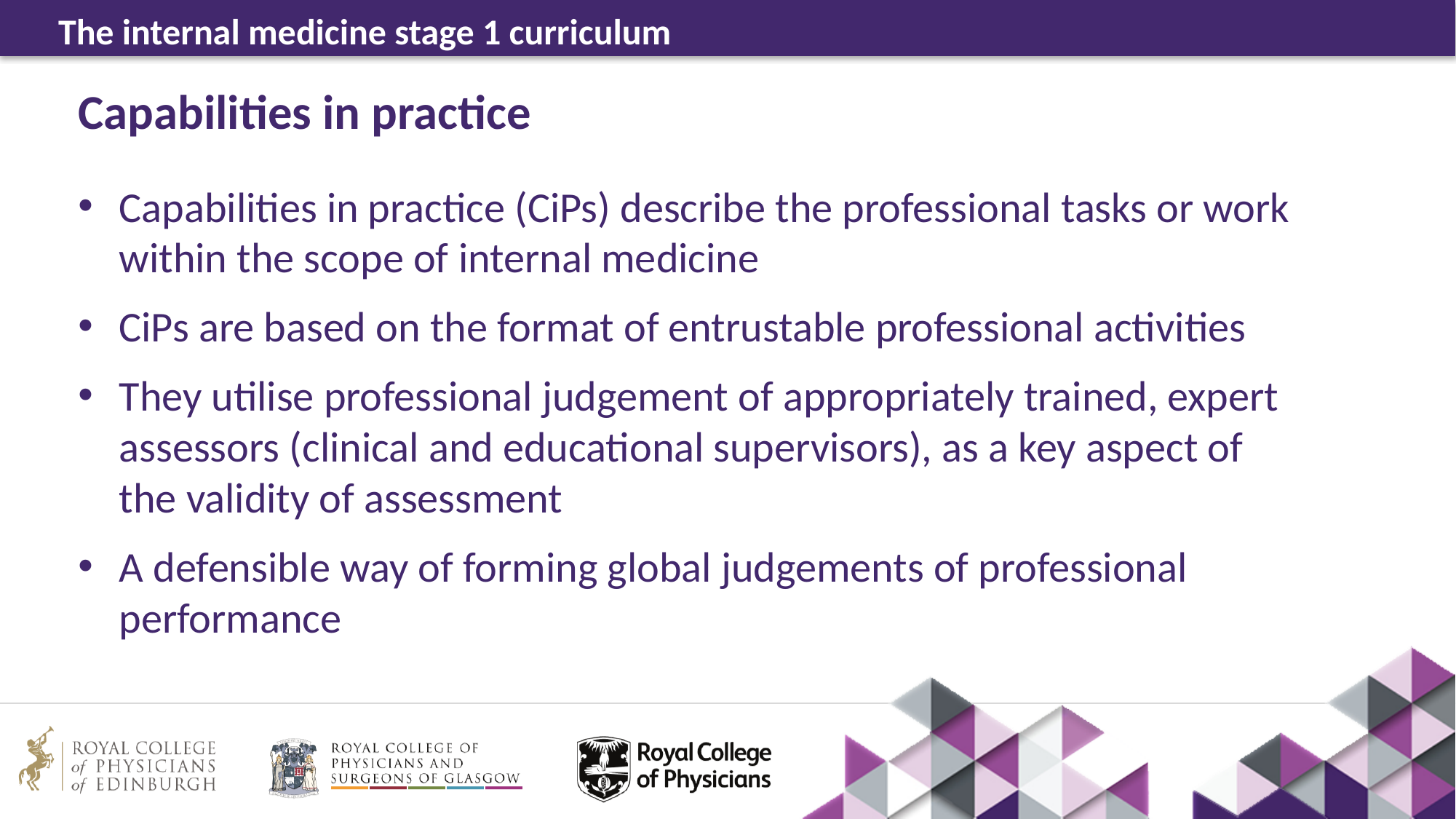

# Capabilities in practice
Capabilities in practice (CiPs) describe the professional tasks or work within the scope of internal medicine
CiPs are based on the format of entrustable professional activities
They utilise professional judgement of appropriately trained, expert assessors (clinical and educational supervisors), as a key aspect of the validity of assessment
A defensible way of forming global judgements of professional performance